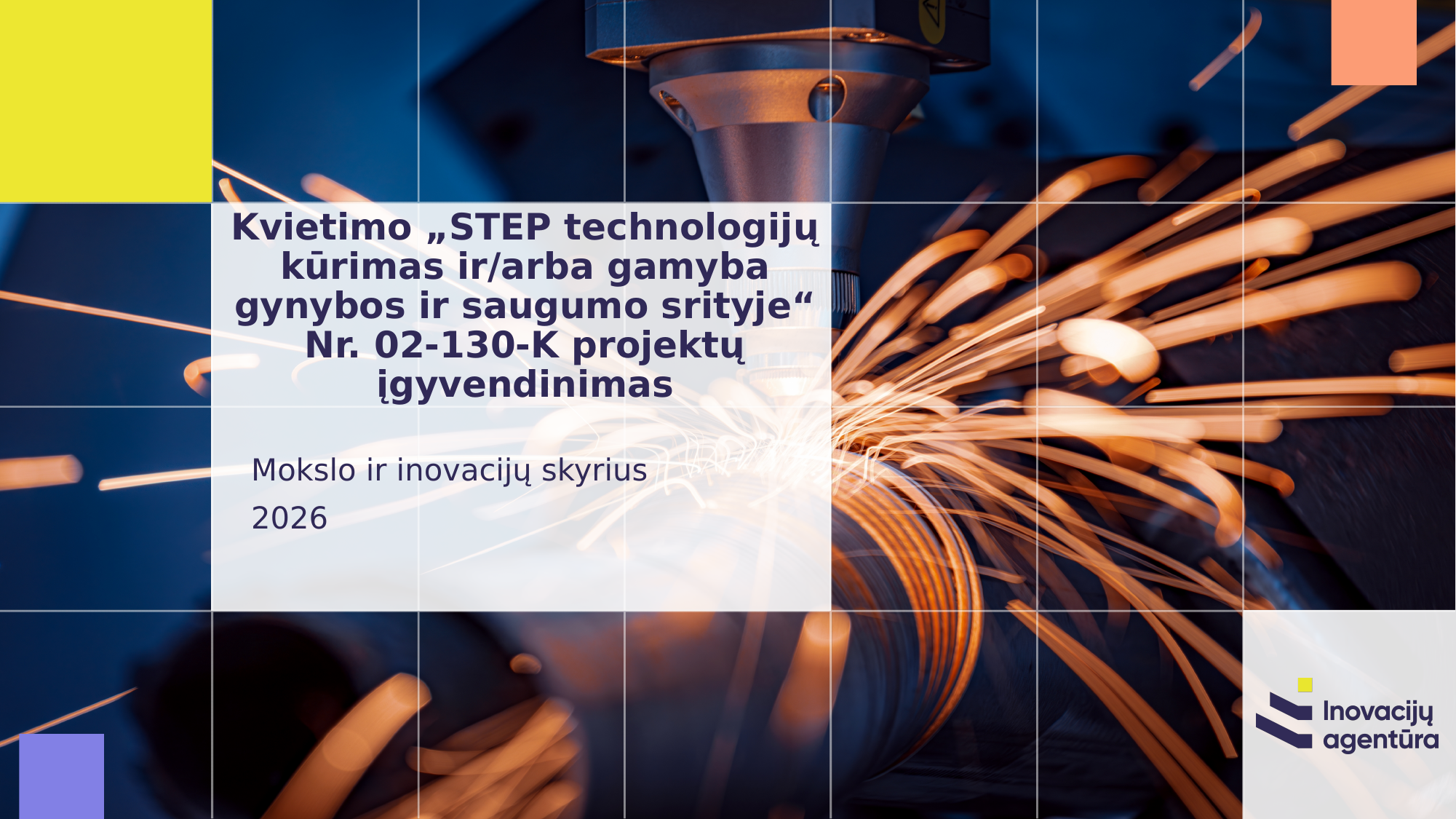

# Kvietimo „STEP technologijų kūrimas ir/arba gamyba gynybos ir saugumo srityje“ Nr. 02-130-K projektų įgyvendinimas
Mokslo ir inovacijų skyrius
2026